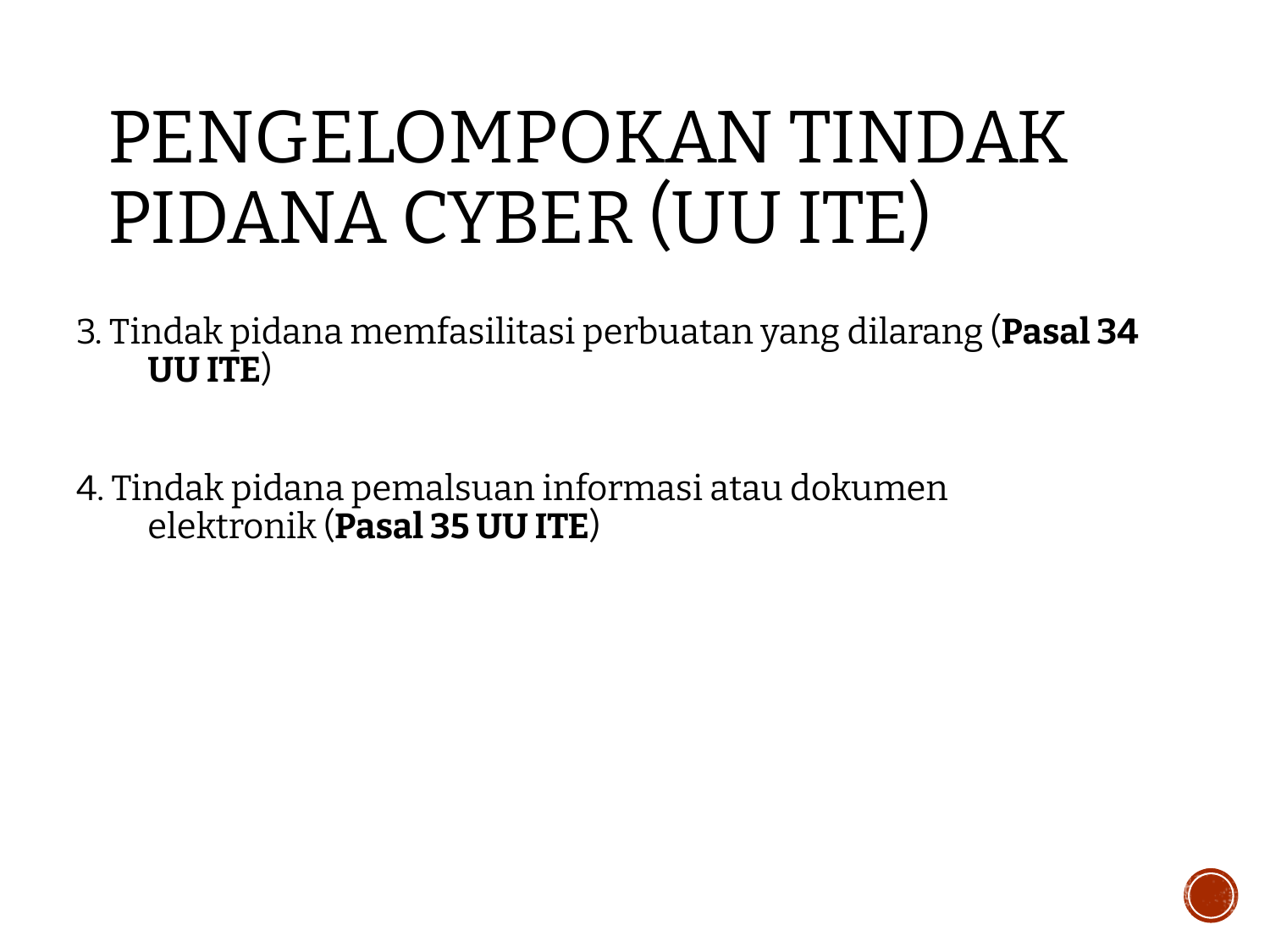

# Pengelompokan Tindak Pidana Cyber (UU ITE)

3. Tindak pidana memfasilitasi perbuatan yang dilarang (Pasal 34 UU ITE)

4. Tindak pidana pemalsuan informasi atau dokumen elektronik (Pasal 35 UU ITE)